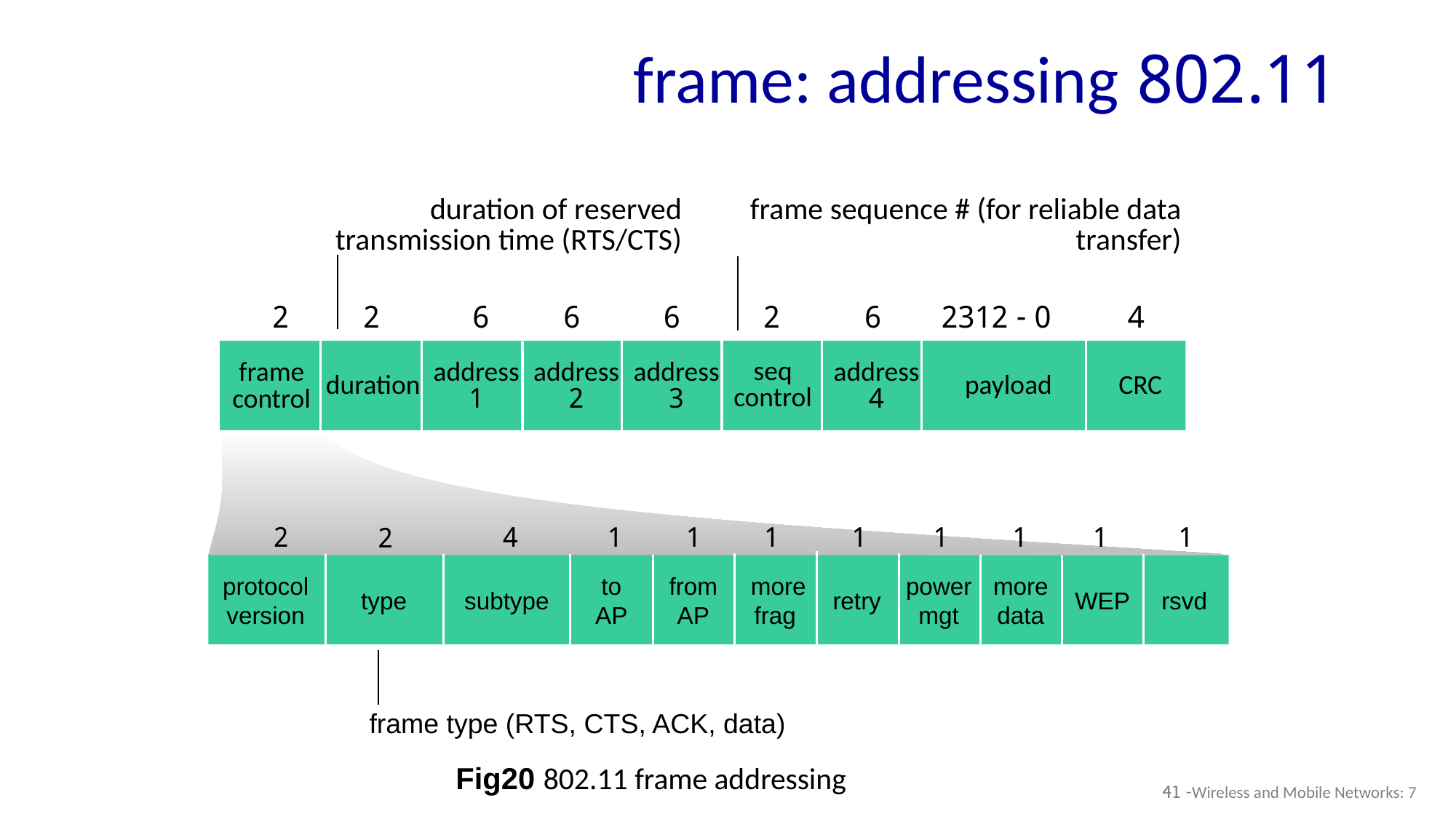

# 802.11 frame: addressing
duration of reserved
transmission time (RTS/CTS)
frame sequence # (for reliable data transfer)
4
2
2
6
6
6
2
0 - 2312
6

frame
control
duration
address
1
address
2
address
3

address
4
payload
CRC
seq
control

1
1
1
2
4
1
1
1
1
1
2

protocol
version
type
subtype
to
AP
from
AP
more
frag
retry
power
mgt
more
data
WEP
rsvd
frame type (RTS, CTS, ACK, data)
Fig20 802.11 frame addressing
Wireless and Mobile Networks: 7- 41